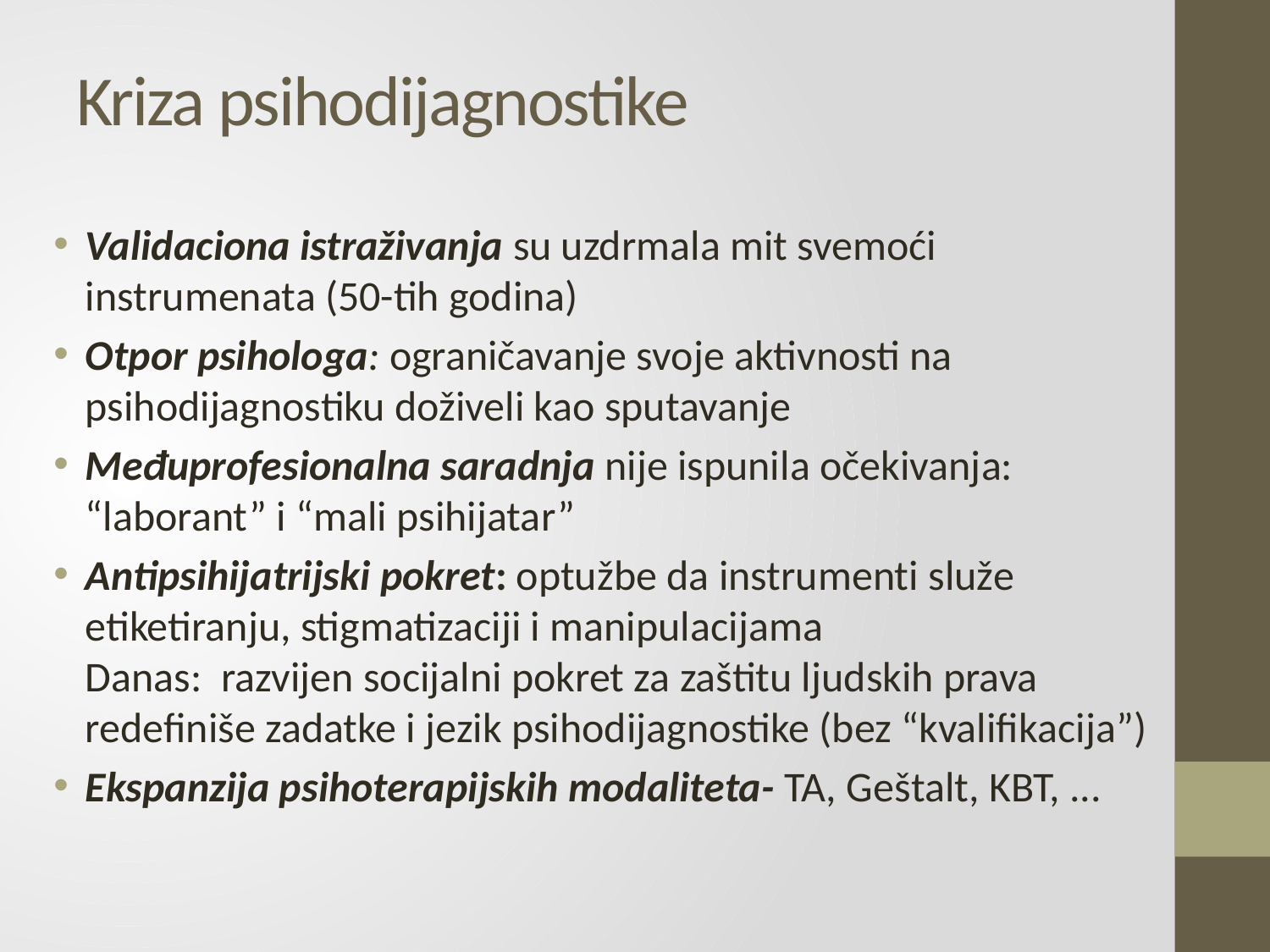

# Kriza psihodijagnostike
Validaciona istraživanja su uzdrmala mit svemoći instrumenata (50-tih godina)
Otpor psihologa: ograničavanje svoje aktivnosti na psihodijagnostiku doživeli kao sputavanje
Međuprofesionalna saradnja nije ispunila očekivanja: “laborant” i “mali psihijatar”
Antipsihijatrijski pokret: optužbe da instrumenti služe etiketiranju, stigmatizaciji i manipulacijama
Danas:  razvijen socijalni pokret za zaštitu ljudskih prava redefiniše zadatke i jezik psihodijagnostike (bez “kvalifikacija”)
Ekspanzija psihoterapijskih modaliteta- TA, Geštalt, KBT, ...